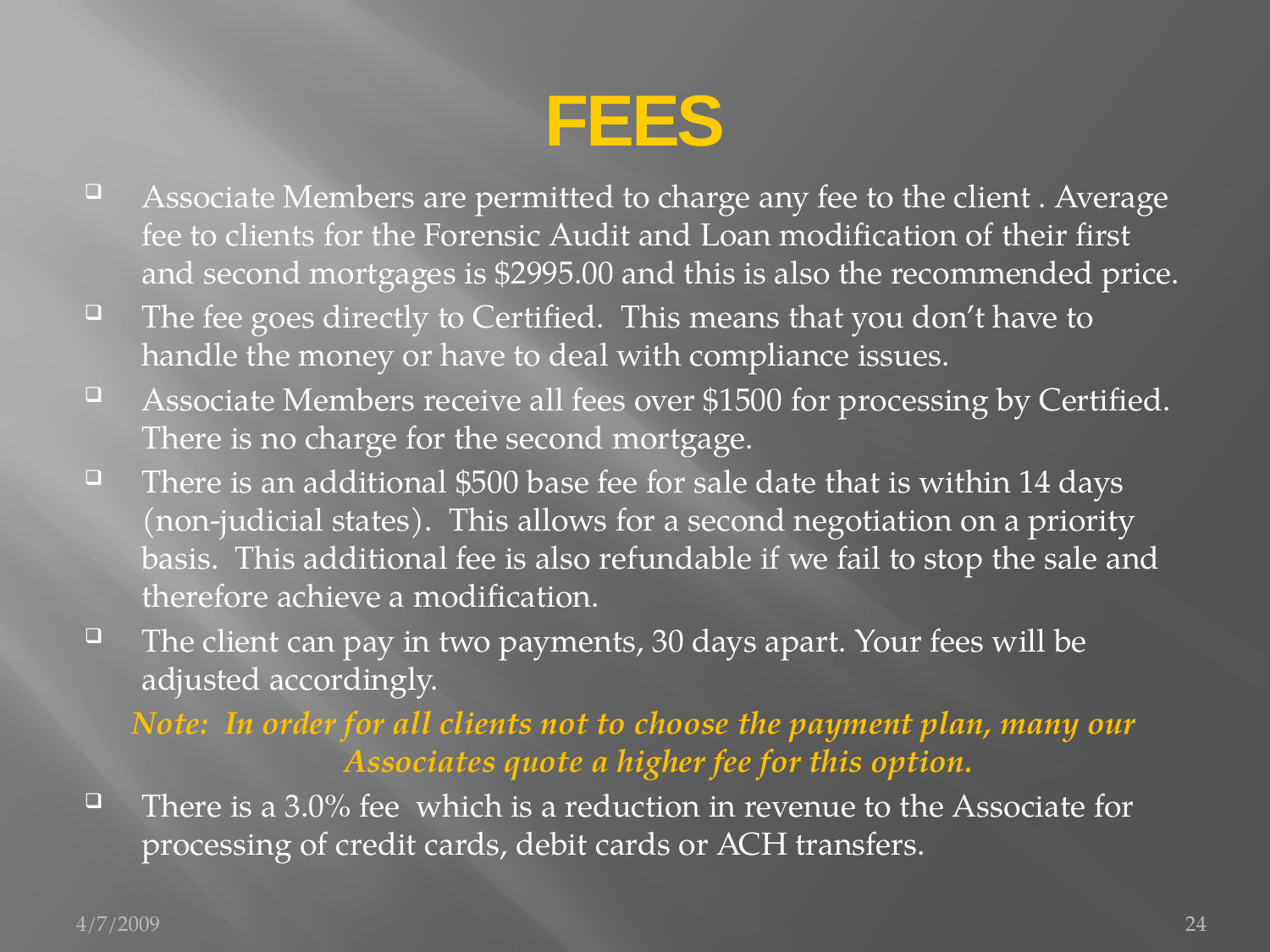

# FEES
Associate Members are permitted to charge any fee to the client . Average fee to clients for the Forensic Audit and Loan modification of their first and second mortgages is $2995.00 and this is also the recommended price.
The fee goes directly to Certified.  This means that you don’t have to handle the money or have to deal with compliance issues.
Associate Members receive all fees over $1500 for processing by Certified. There is no charge for the second mortgage.
There is an additional $500 base fee for sale date that is within 14 days (non-judicial states).  This allows for a second negotiation on a priority basis.  This additional fee is also refundable if we fail to stop the sale and therefore achieve a modification.
The client can pay in two payments, 30 days apart. Your fees will be adjusted accordingly.
Note:  In order for all clients not to choose the payment plan, many our Associates quote a higher fee for this option.
There is a 3.0% fee  which is a reduction in revenue to the Associate for processing of credit cards, debit cards or ACH transfers.

4/7/2009
24